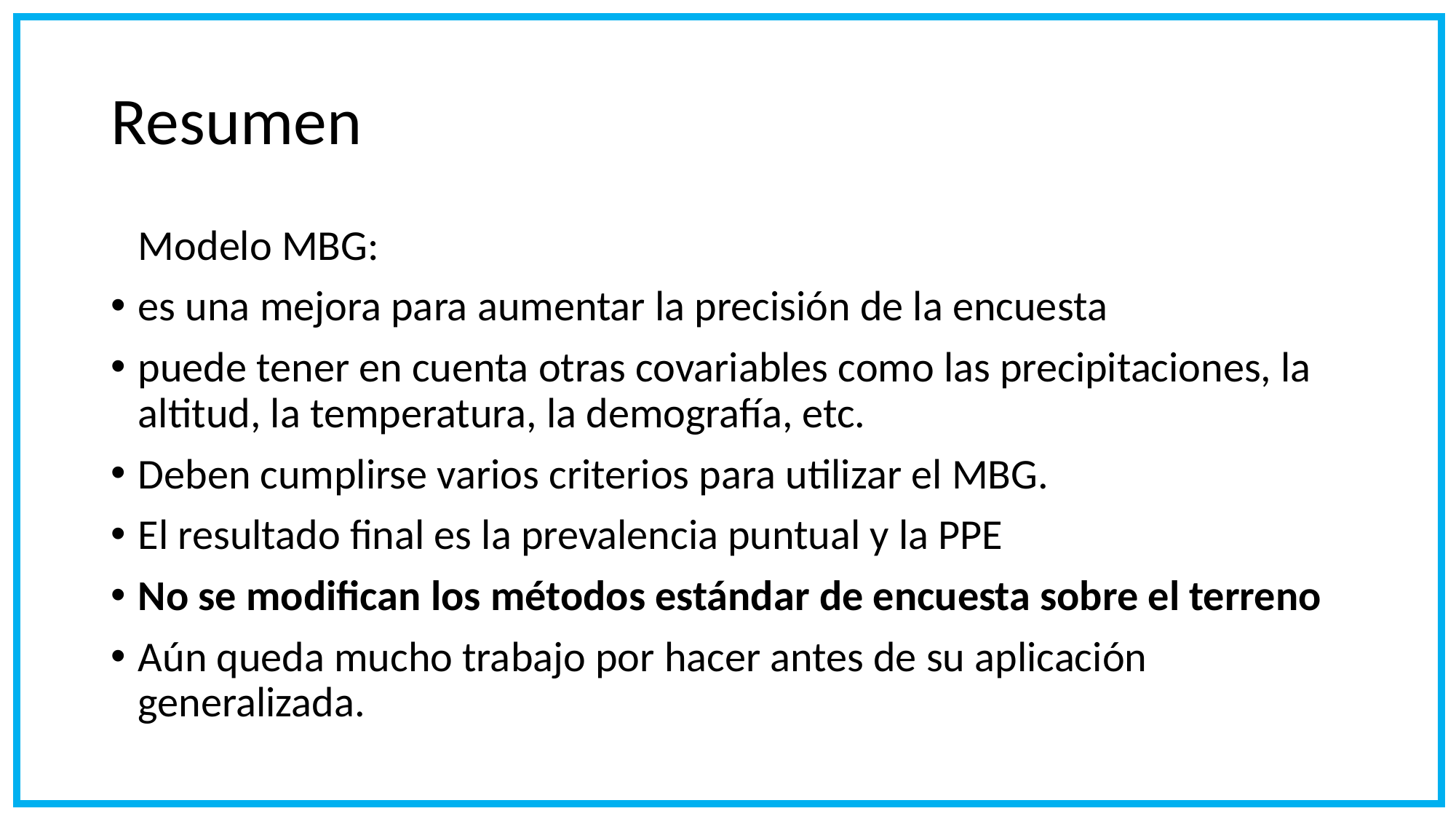

# Resumen
Modelo MBG:
es una mejora para aumentar la precisión de la encuesta
puede tener en cuenta otras covariables como las precipitaciones, la altitud, la temperatura, la demografía, etc.
Deben cumplirse varios criterios para utilizar el MBG.
El resultado final es la prevalencia puntual y la PPE
No se modifican los métodos estándar de encuesta sobre el terreno
Aún queda mucho trabajo por hacer antes de su aplicación generalizada.